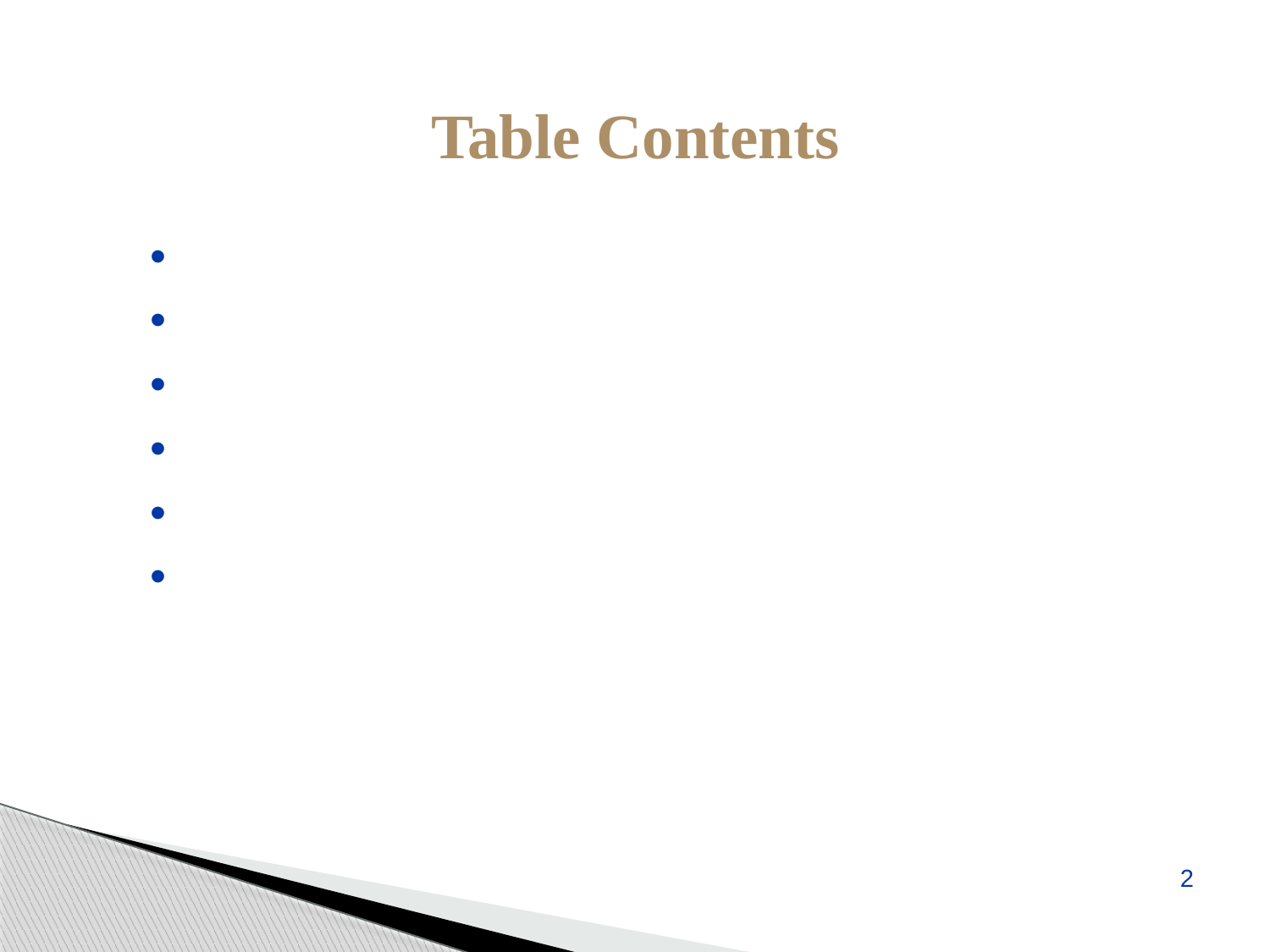

Table Contents
Definition
Introduction
Concepts of Chemical Reactions
Types of Chemical Reactions
Points To remember
Conclusion
2